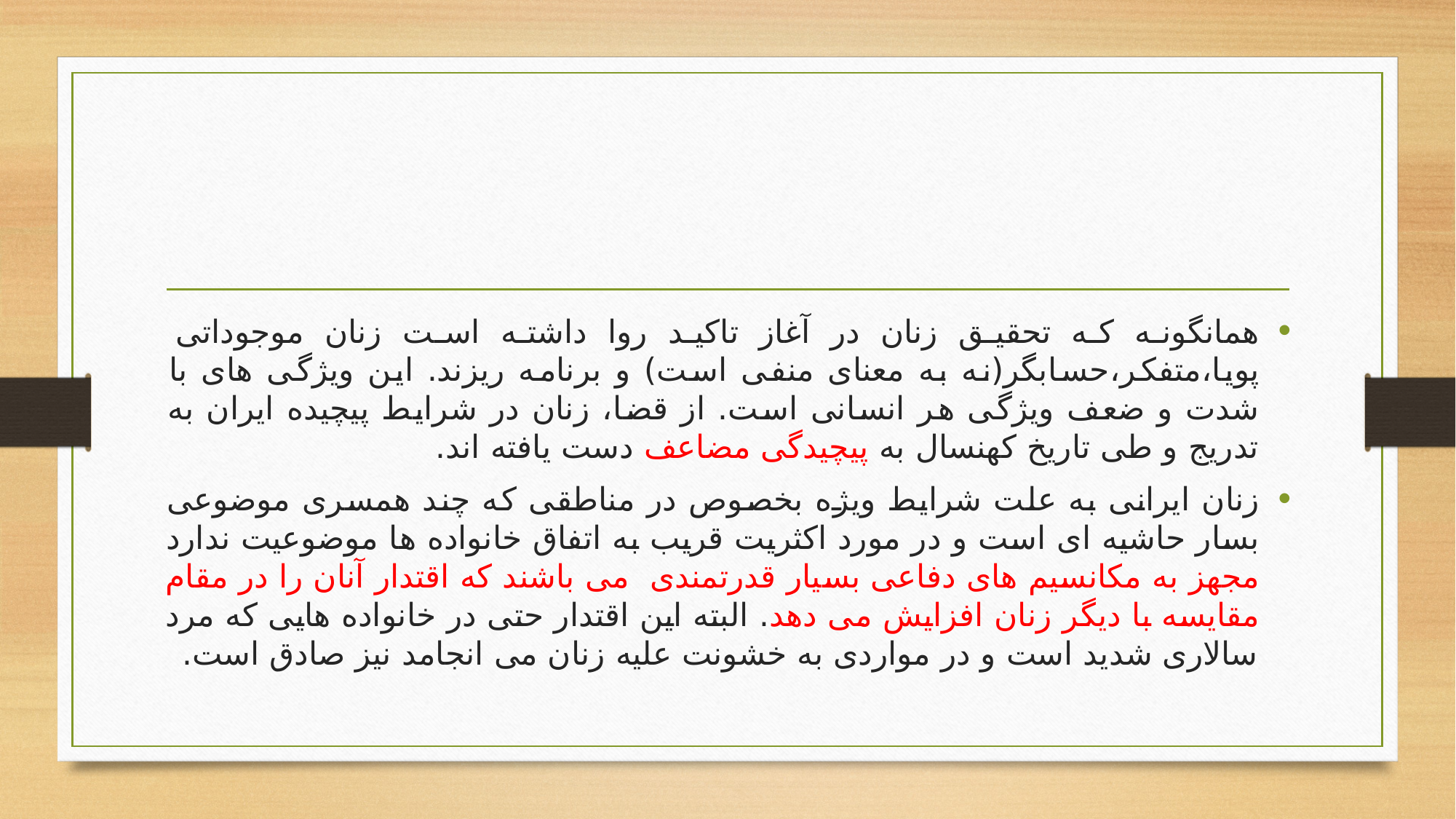

#
همانگونه که تحقیق زنان در آغاز تاکید روا داشته است زنان موجوداتی پویا،متفکر،حسابگر(نه به معنای منفی است) و برنامه ریزند. این ویژگی های با شدت و ضعف ویژگی هر انسانی است. از قضا، زنان در شرایط پیچیده ایران به تدریج و طی تاریخ کهنسال به پیچیدگی مضاعف دست یافته اند.
زنان ایرانی به علت شرایط ویژه بخصوص در مناطقی که چند همسری موضوعی بسار حاشیه ای است و در مورد اکثریت قریب به اتفاق خانواده ها موضوعیت ندارد مجهز به مکانسیم های دفاعی بسیار قدرتمندی  می باشند که اقتدار آنان را در مقام مقایسه با دیگر زنان افزایش می دهد. البته این اقتدار حتی در خانواده هایی که مرد سالاری شدید است و در مواردی به خشونت علیه زنان می انجامد نیز صادق است.